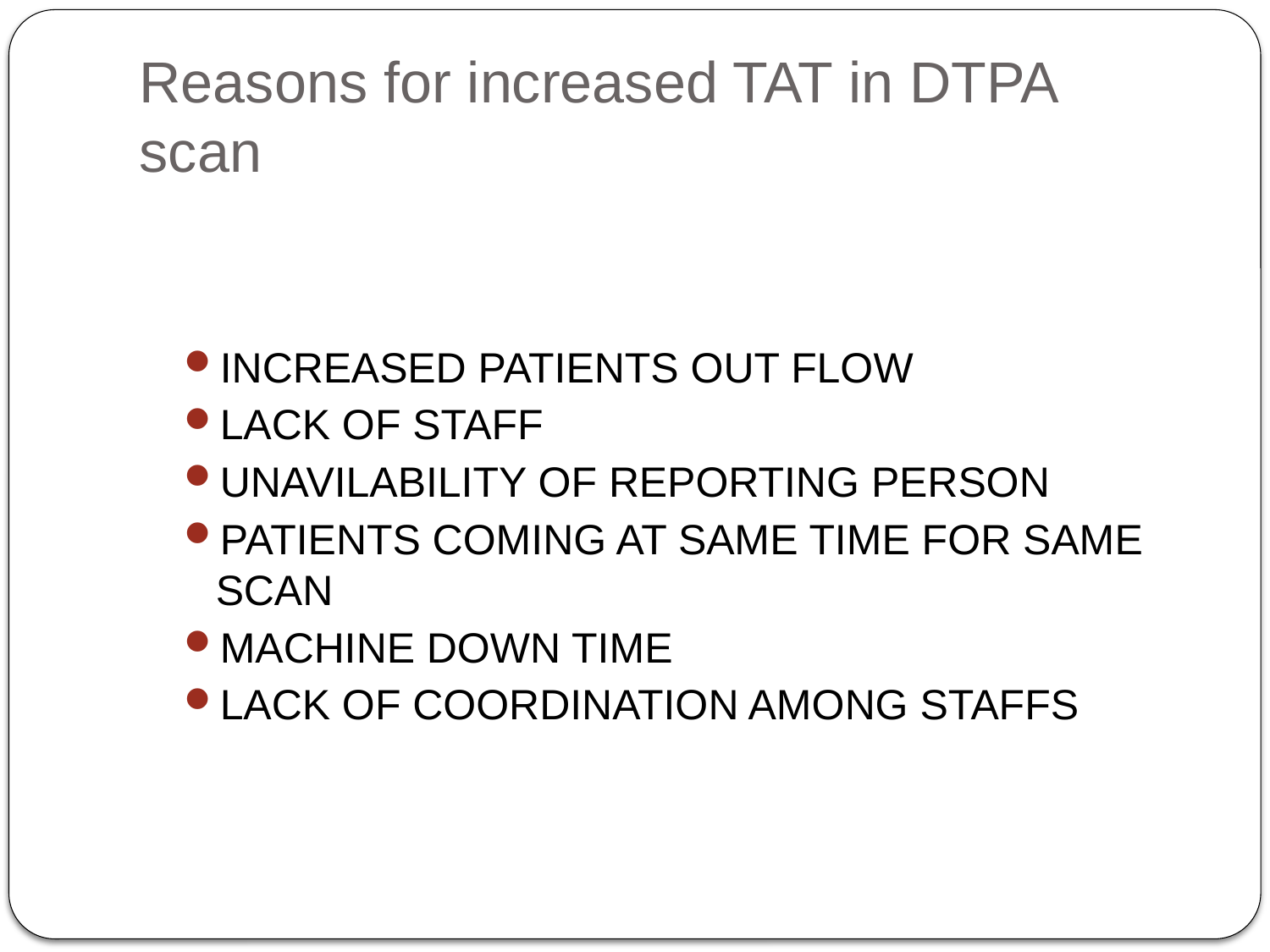

# Reasons for increased TAT in DTPA scan

INCREASED PATIENTS OUT FLOW
LACK OF STAFF
UNAVILABILITY OF REPORTING PERSON
PATIENTS COMING AT SAME TIME FOR SAME SCAN
MACHINE DOWN TIME
LACK OF COORDINATION AMONG STAFFS